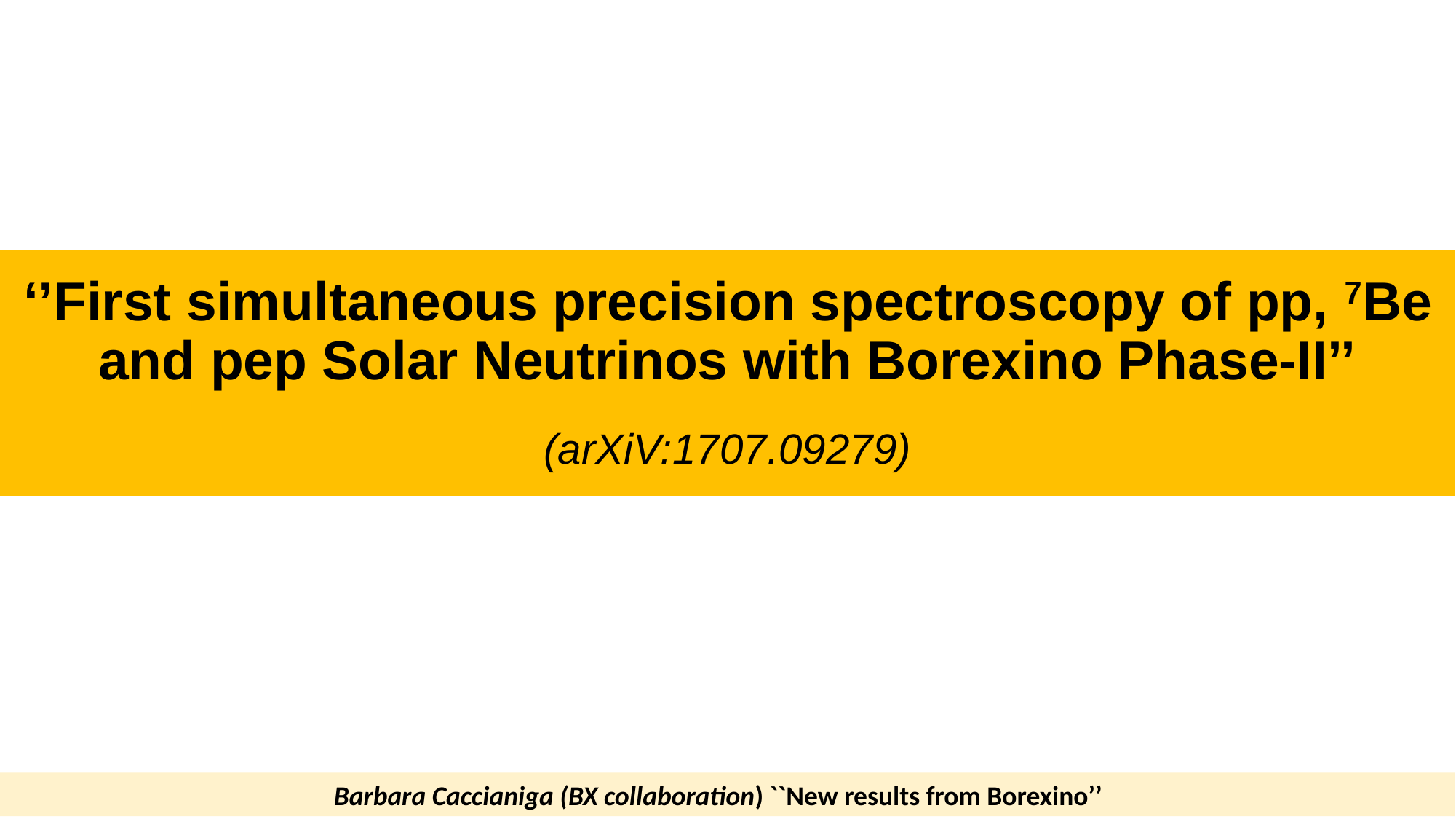

‘’First simultaneous precision spectroscopy of pp, 7Be and pep Solar Neutrinos with Borexino Phase-II’’
(arXiV:1707.09279)
Barbara Caccianiga (BX collaboration) ``New results from Borexino’’